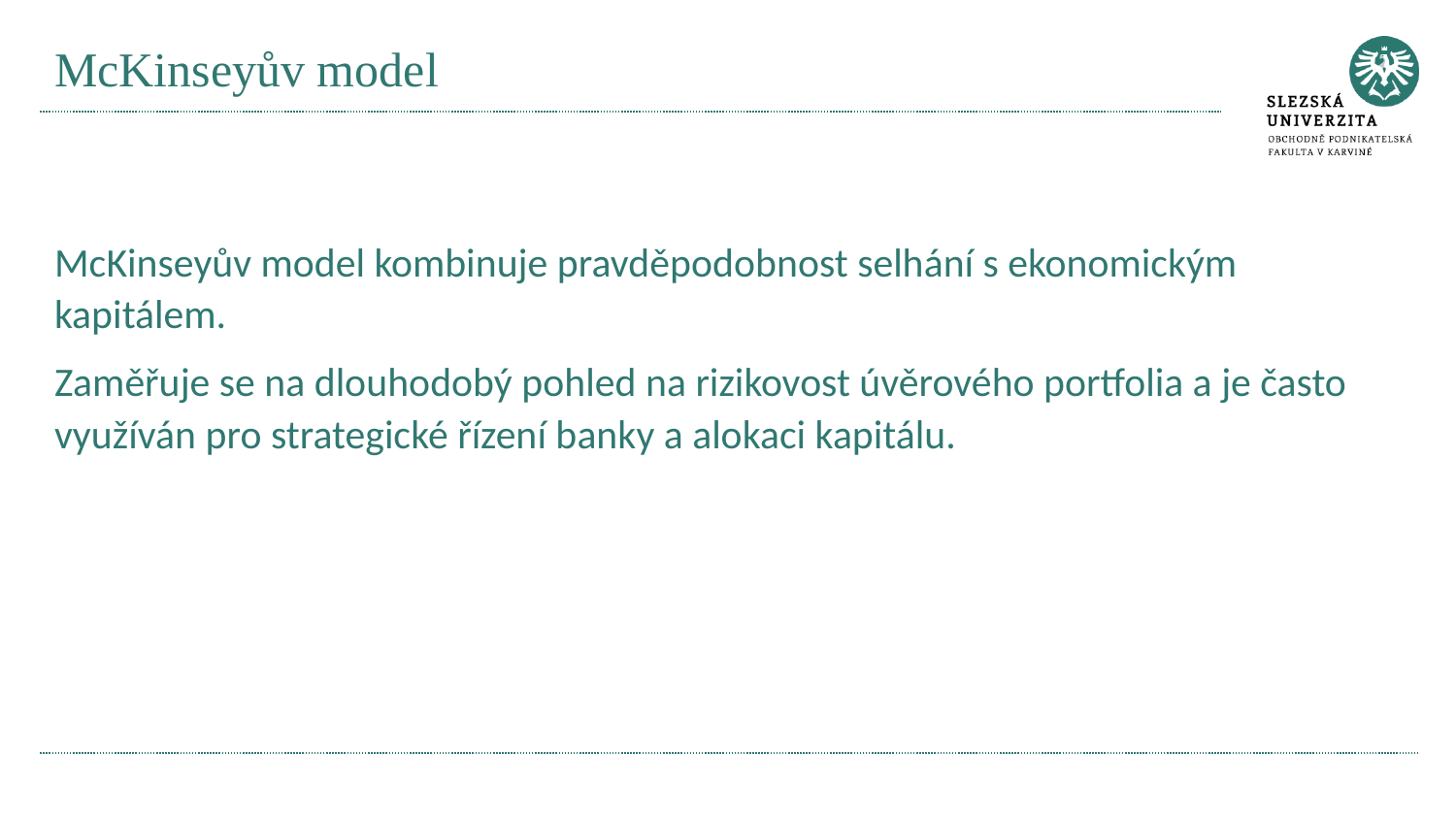

# McKinseyův model
McKinseyův model kombinuje pravděpodobnost selhání s ekonomickým kapitálem.
Zaměřuje se na dlouhodobý pohled na rizikovost úvěrového portfolia a je často využíván pro strategické řízení banky a alokaci kapitálu.